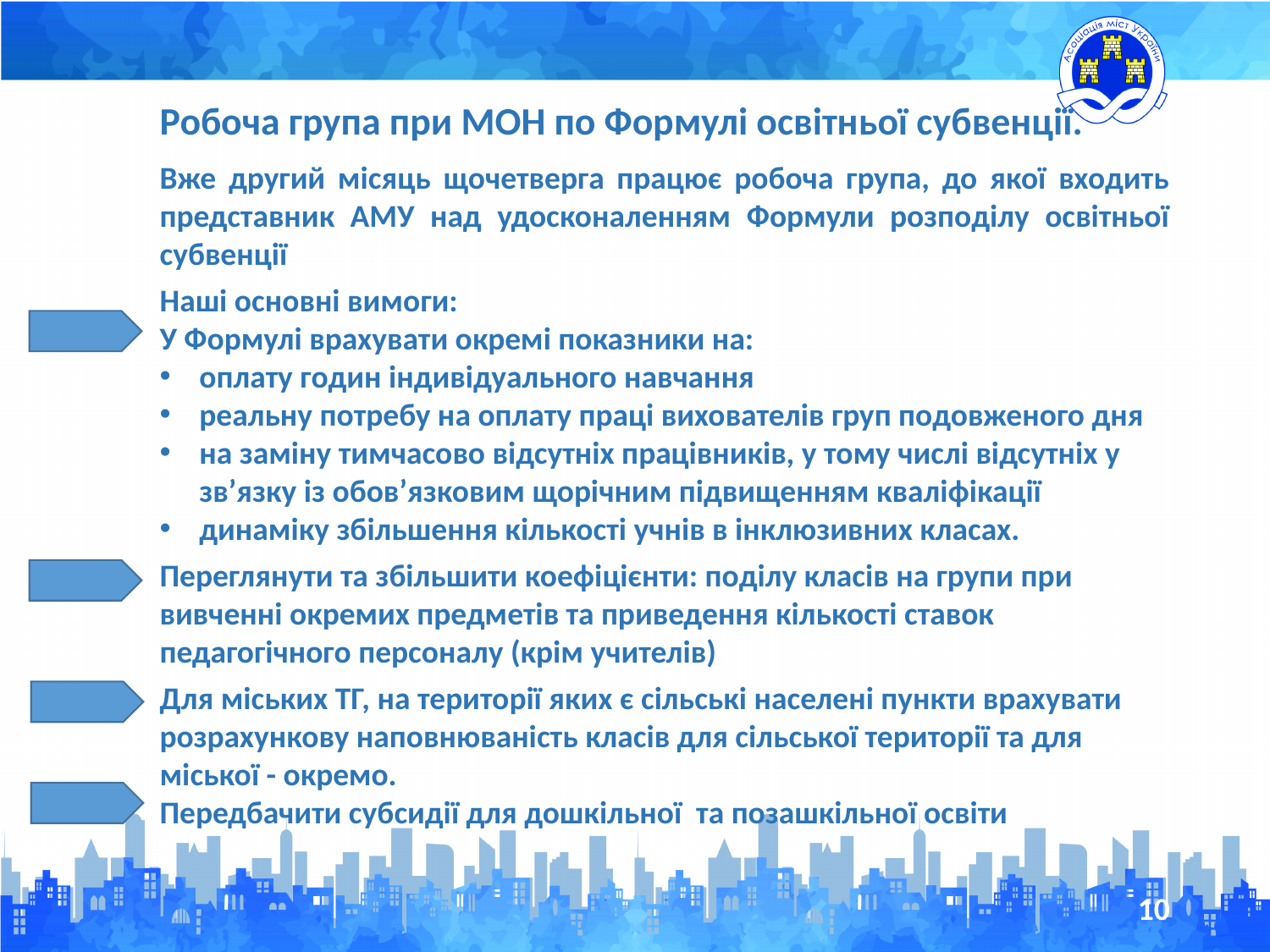

Робоча група при МОН по Формулі освітньої субвенції.

Вже другий місяць щочетверга працює робоча група, до якої входить представник АМУ над удосконаленням Формули розподілу освітньої субвенції

Наші основні вимоги:
У Формулі врахувати окремі показники на:
оплату годин індивідуального навчання
реальну потребу на оплату праці вихователів груп подовженого дня
на заміну тимчасово відсутніх працівників, у тому числі відсутніх у зв’язку із обов’язковим щорічним підвищенням кваліфікації
динаміку збільшення кількості учнів в інклюзивних класах.

Переглянути та збільшити коефіцієнти: поділу класів на групи при вивченні окремих предметів та приведення кількості ставок педагогічного персоналу (крім учителів)

Для міських ТГ, на території яких є сільські населені пункти врахувати розрахункову наповнюваність класів для сільської території та для міської - окремо.
Передбачити субсидії для дошкільної  та позашкільної освіти

10